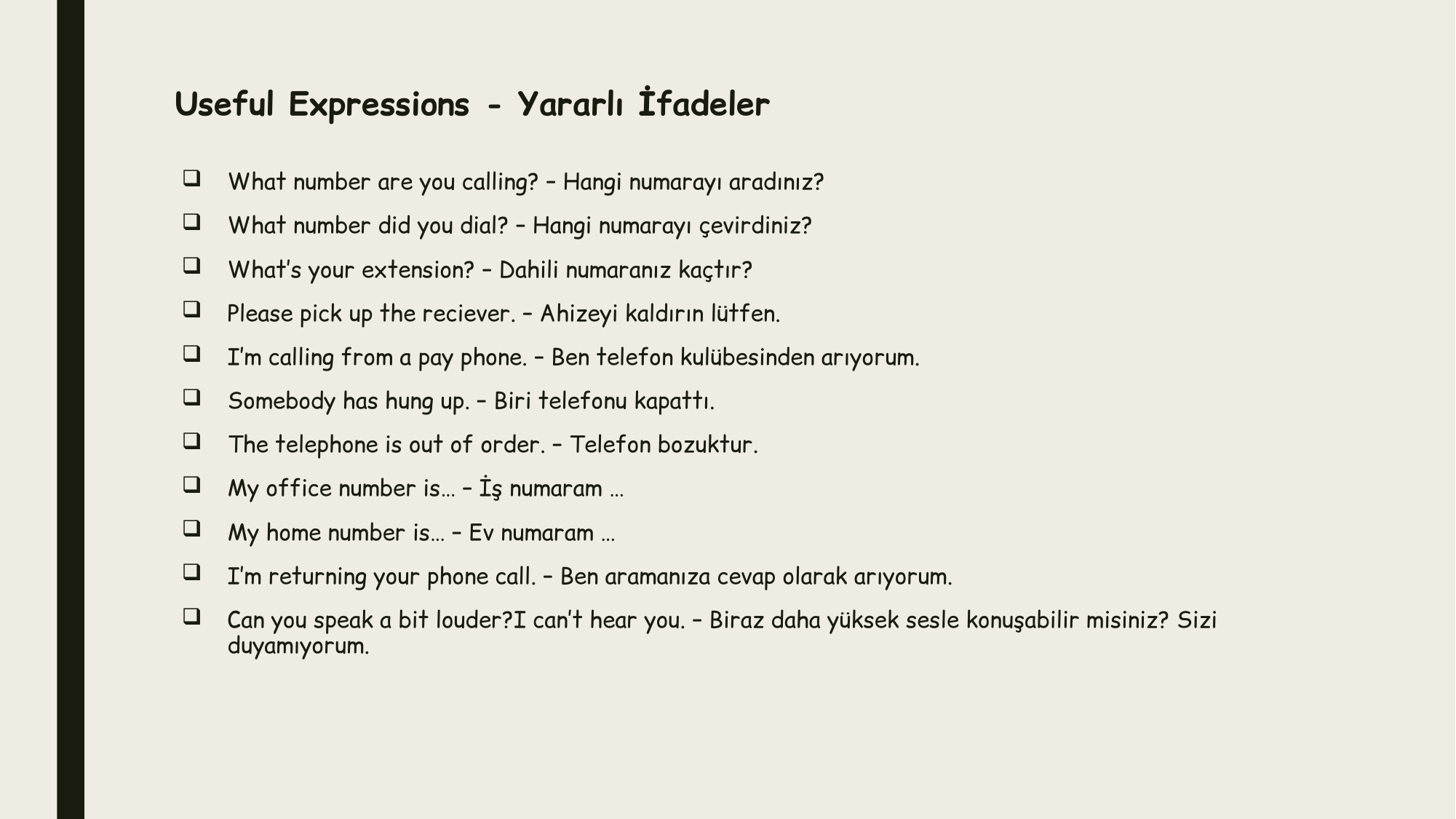

# Useful Expressions - Yararlı İfadeler
What number are you calling? – Hangi numarayı aradınız?
What number did you dial? – Hangi numarayı çevirdiniz?
What’s your extension? – Dahili numaranız kaçtır?
Please pick up the reciever. – Ahizeyi kaldırın lütfen.
I’m calling from a pay phone. – Ben telefon kulübesinden arıyorum.
Somebody has hung up. – Biri telefonu kapattı.
The telephone is out of order. – Telefon bozuktur.
My office number is… – İş numaram …
My home number is… – Ev numaram …
I’m returning your phone call. – Ben aramanıza cevap olarak arıyorum.
Can you speak a bit louder?I can’t hear you. – Biraz daha yüksek sesle konuşabilir misiniz? Sizi duyamıyorum.